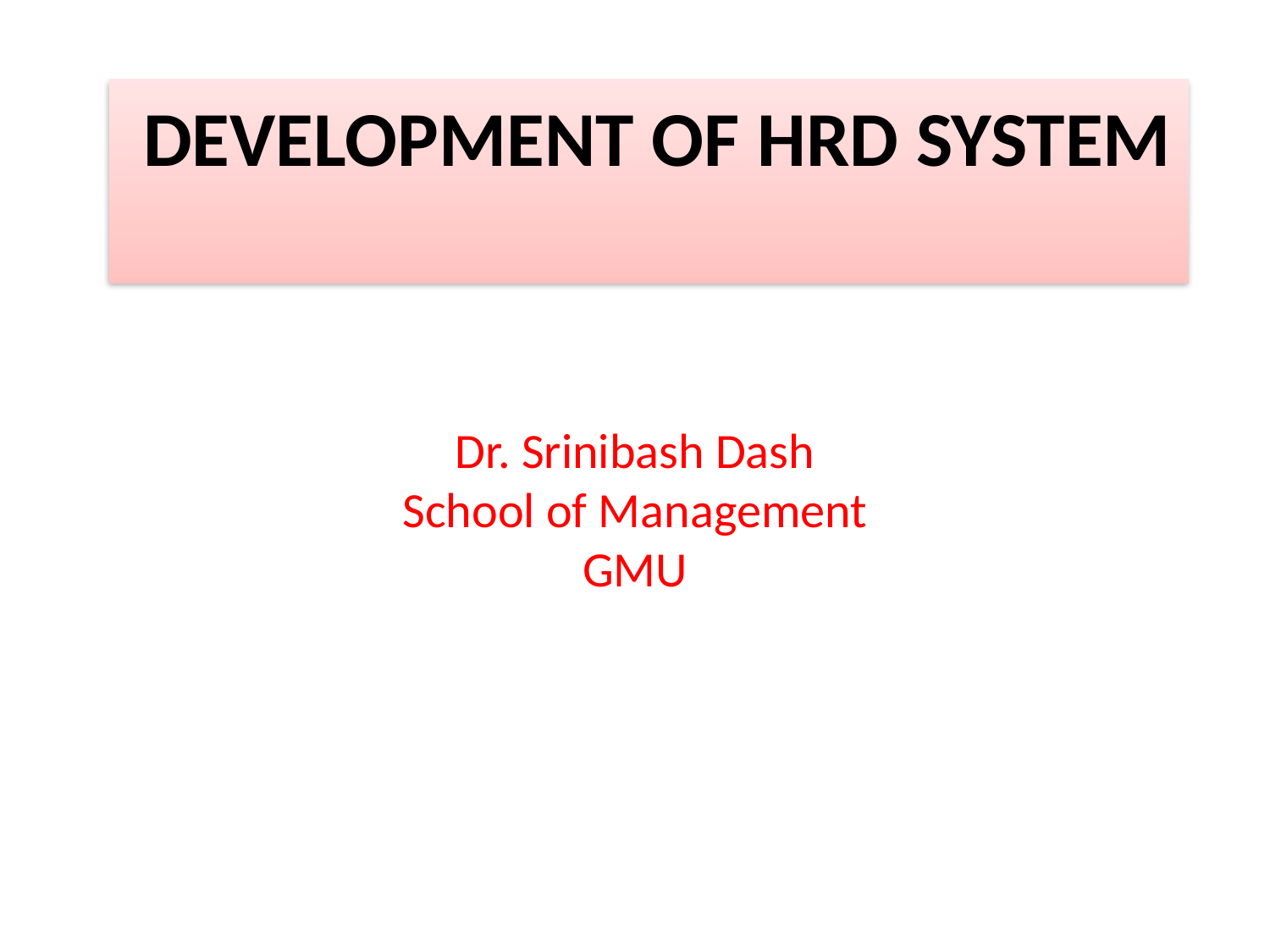

# DEVELOPMENT OF HRD SYSTEM
Dr. Srinibash Dash
School of Management
GMU